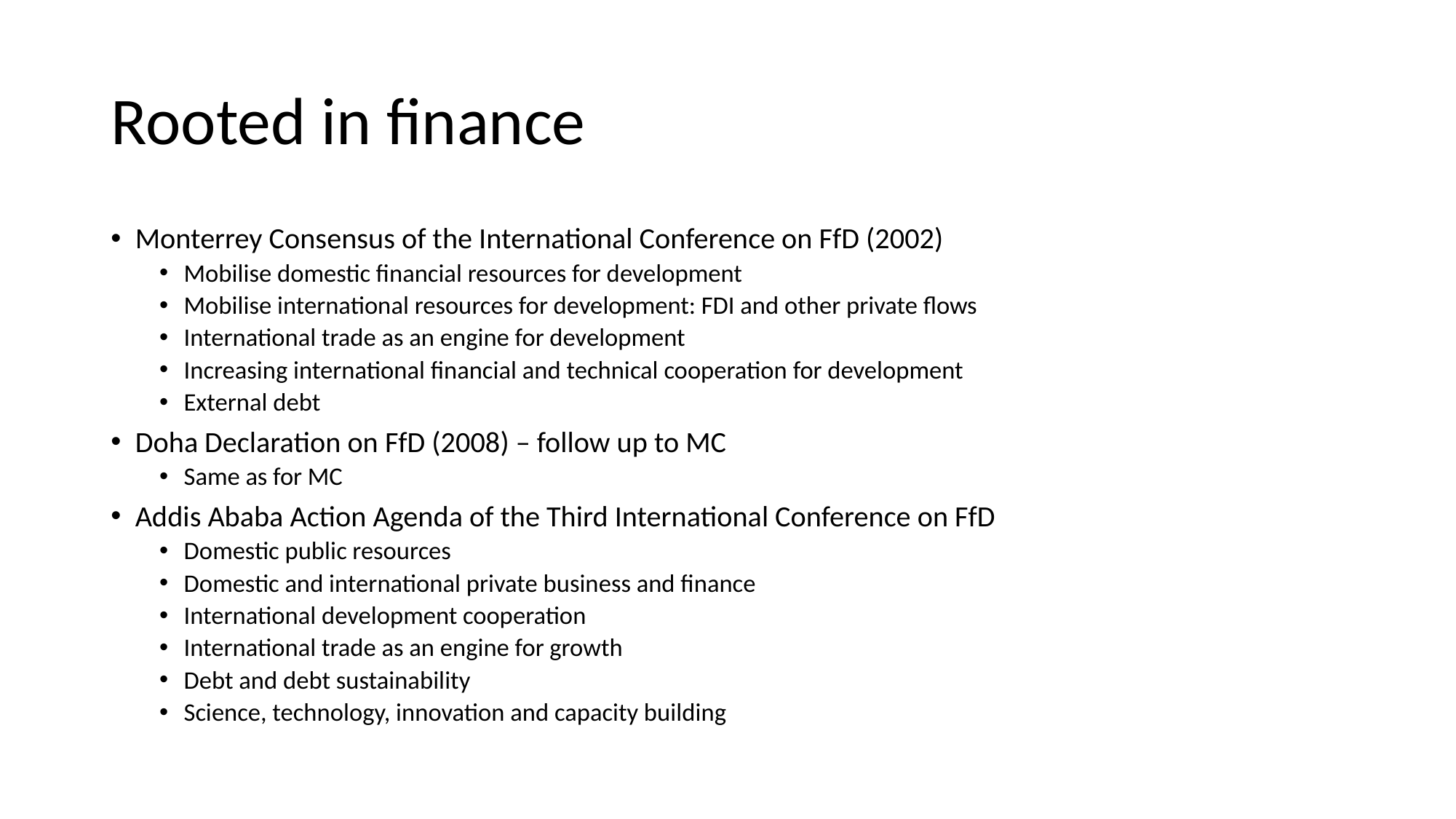

# Rooted in finance
Monterrey Consensus of the International Conference on FfD (2002)
Mobilise domestic financial resources for development
Mobilise international resources for development: FDI and other private flows
International trade as an engine for development
Increasing international financial and technical cooperation for development
External debt
Doha Declaration on FfD (2008) – follow up to MC
Same as for MC
Addis Ababa Action Agenda of the Third International Conference on FfD
Domestic public resources
Domestic and international private business and finance
International development cooperation
International trade as an engine for growth
Debt and debt sustainability
Science, technology, innovation and capacity building